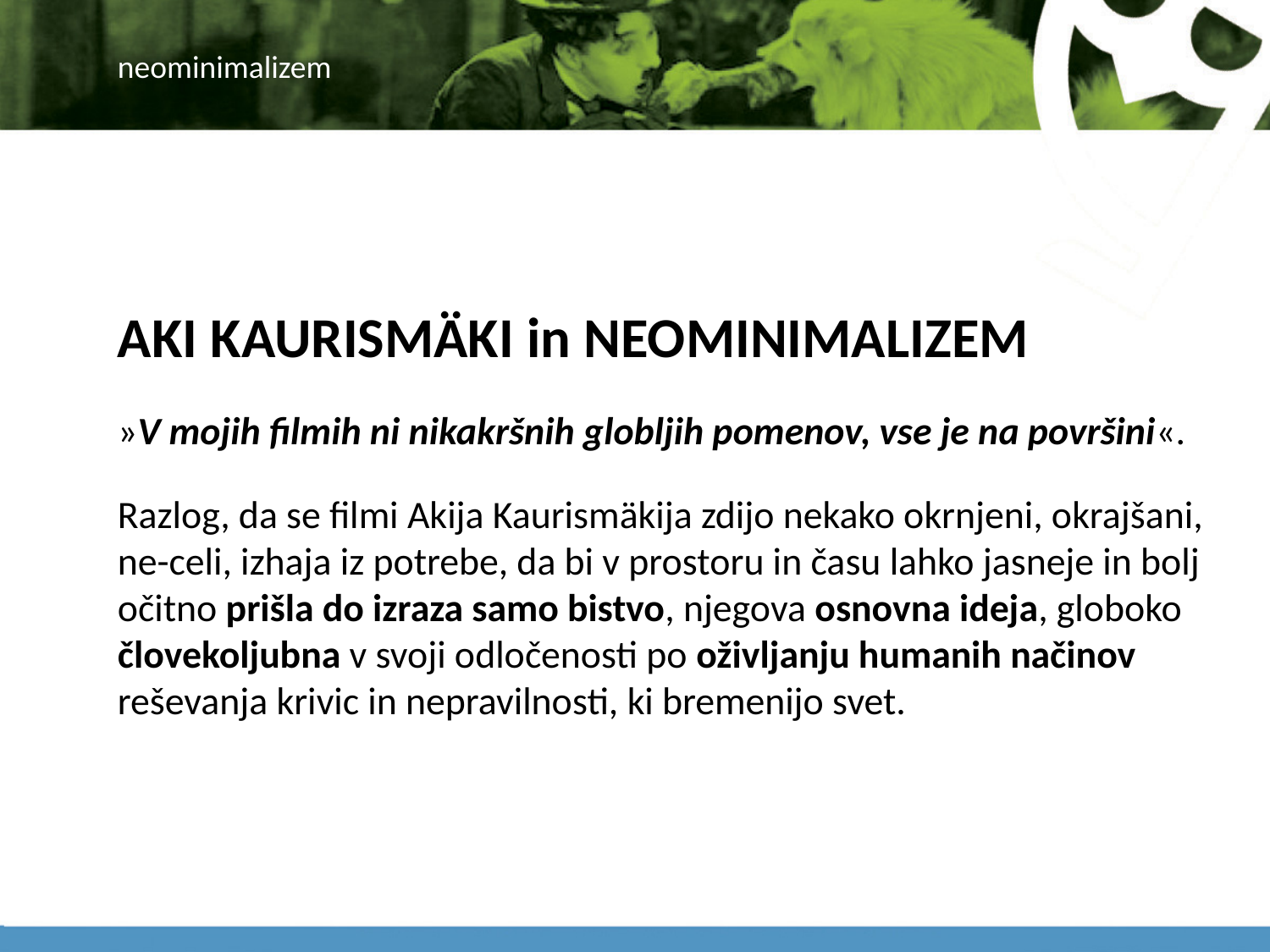

# neominimalizem

AKI KAURISMÄKI in NEOMINIMALIZEM

»V mojih filmih ni nikakršnih globljih pomenov, vse je na površini«.

Razlog, da se filmi Akija Kaurismäkija zdijo nekako okrnjeni, okrajšani, ne-celi, izhaja iz potrebe, da bi v prostoru in času lahko jasneje in bolj očitno prišla do izraza samo bistvo, njegova osnovna ideja, globoko človekoljubna v svoji odločenosti po oživljanju humanih načinov reševanja krivic in nepravilnosti, ki bremenijo svet.